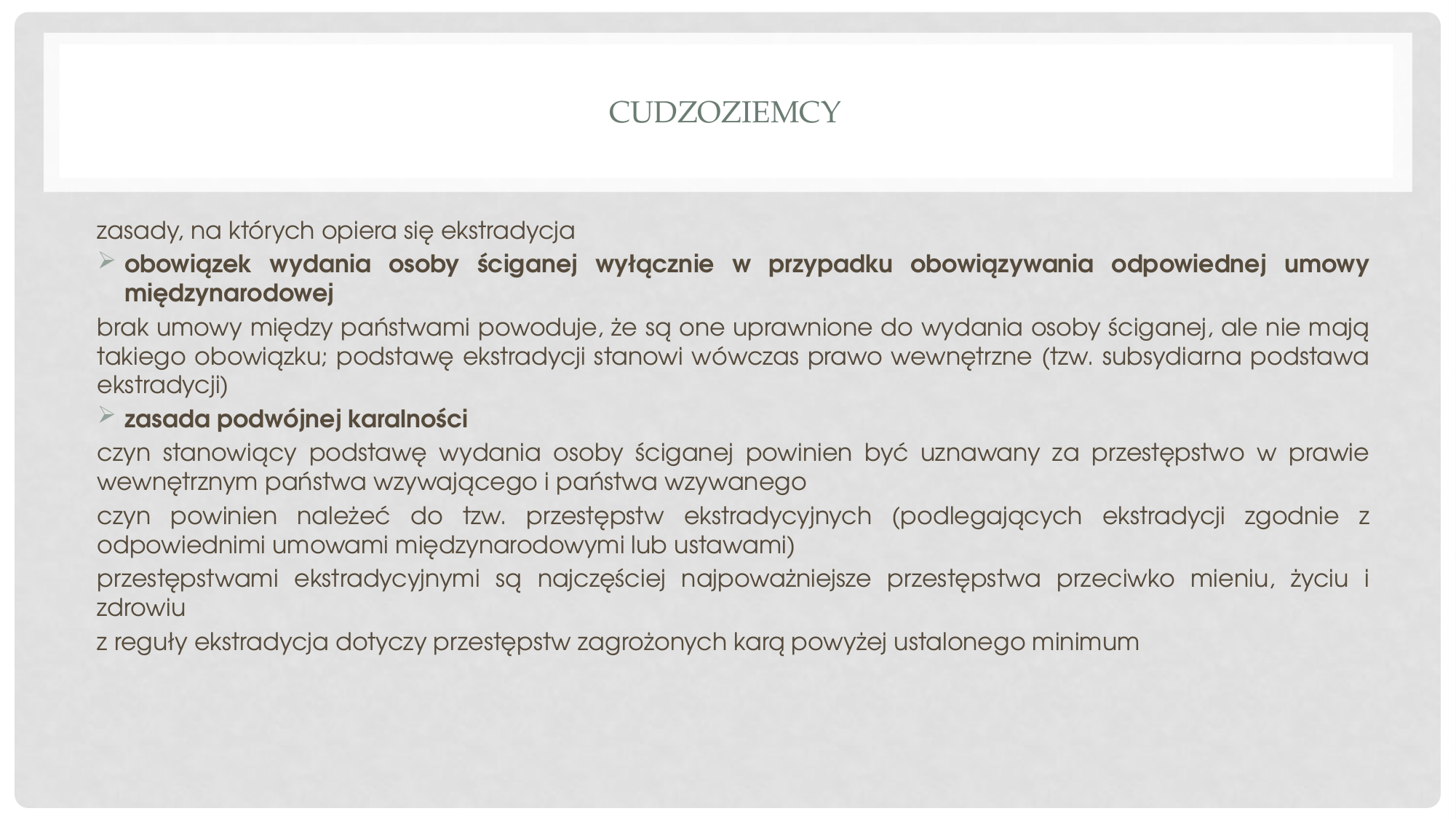

# cudzoziemcy
zasady, na których opiera się ekstradycja
obowiązek wydania osoby ściganej wyłącznie w przypadku obowiązywania odpowiednej umowy międzynarodowej
brak umowy między państwami powoduje, że są one uprawnione do wydania osoby ściganej, ale nie mają takiego obowiązku; podstawę ekstradycji stanowi wówczas prawo wewnętrzne (tzw. subsydiarna podstawa ekstradycji)
zasada podwójnej karalności
czyn stanowiący podstawę wydania osoby ściganej powinien być uznawany za przestępstwo w prawie wewnętrznym państwa wzywającego i państwa wzywanego
czyn powinien należeć do tzw. przestępstw ekstradycyjnych (podlegających ekstradycji zgodnie z odpowiednimi umowami międzynarodowymi lub ustawami)
przestępstwami ekstradycyjnymi są najczęściej najpoważniejsze przestępstwa przeciwko mieniu, życiu i zdrowiu
z reguły ekstradycja dotyczy przestępstw zagrożonych karą powyżej ustalonego minimum